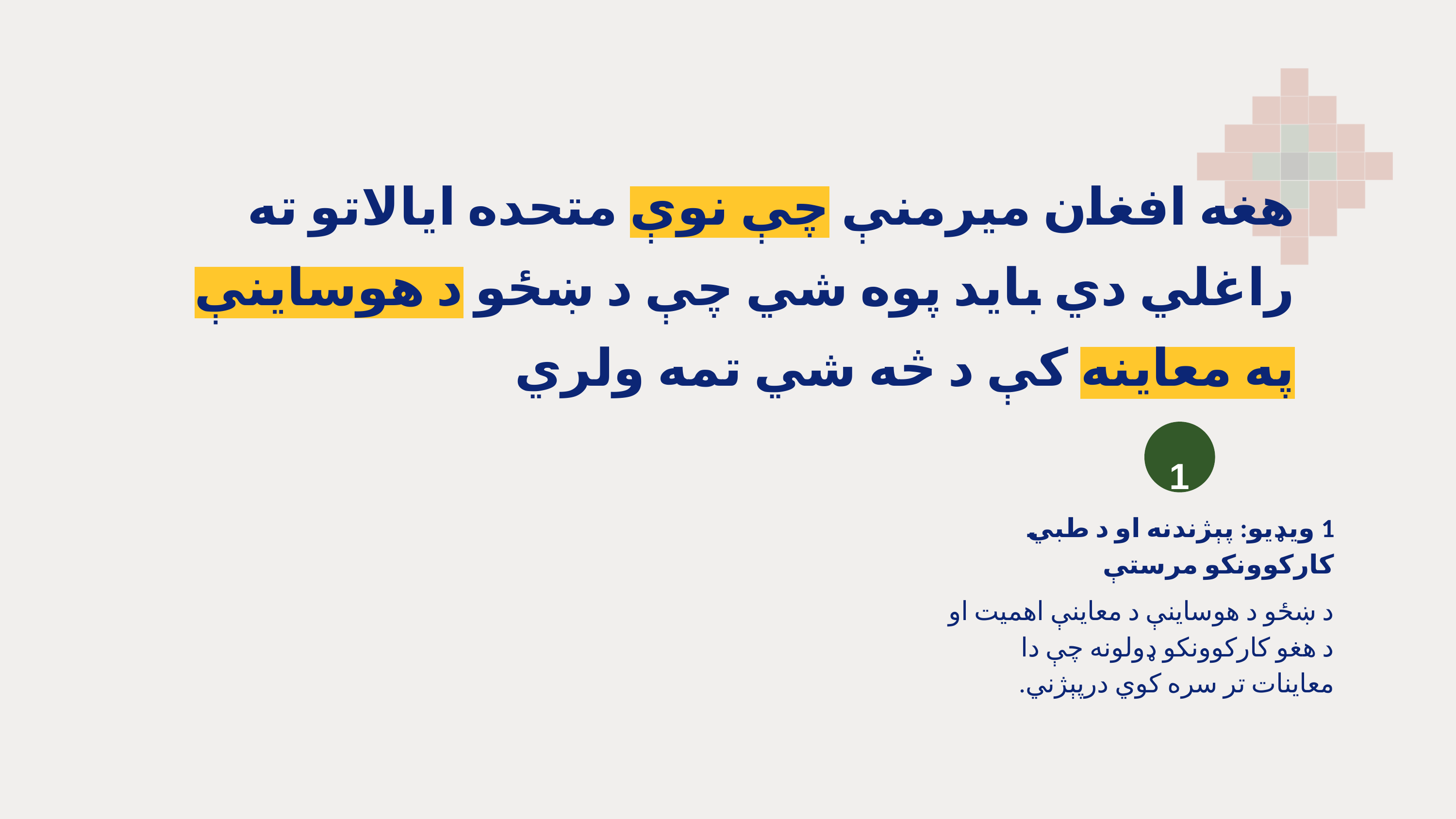

هغه افغان میرمنې چې نوې متحده ایالاتو ته راغلي دي باید پوه شي چې د ښځو د هوساینې په معاینه کې د څه شي تمه ولري

1
1 ویډیو: پېژندنه او د طبي کارکوونکو مرستې
د ښځو د هوساینې د معاینې اهمیت او د هغو کارکوونکو ډولونه چې دا معاینات تر سره کوي درپېژني.